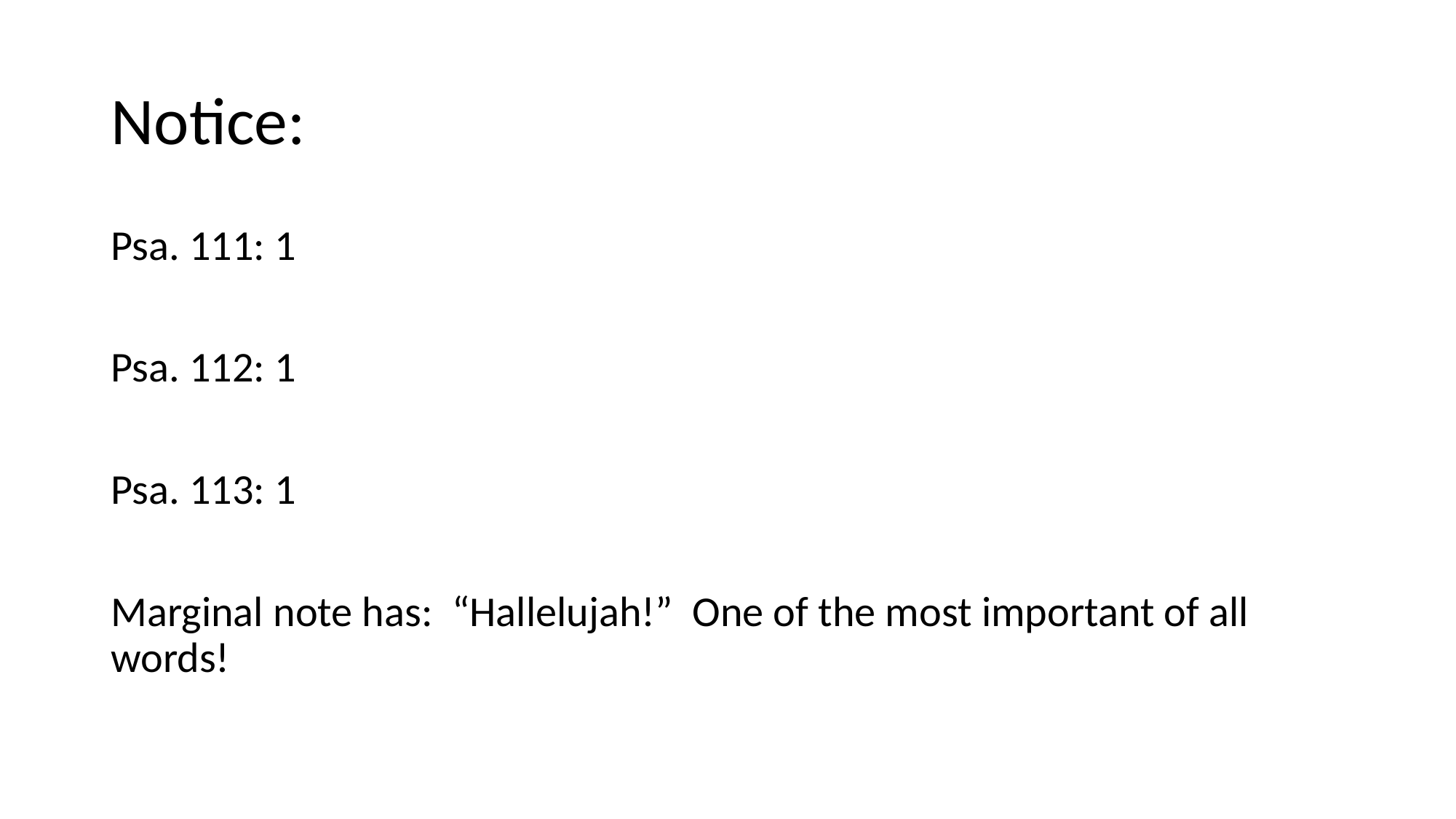

# Notice:
Psa. 111: 1

Psa. 112: 1

Psa. 113: 1

Marginal note has:  “Hallelujah!”  One of the most important of all words!